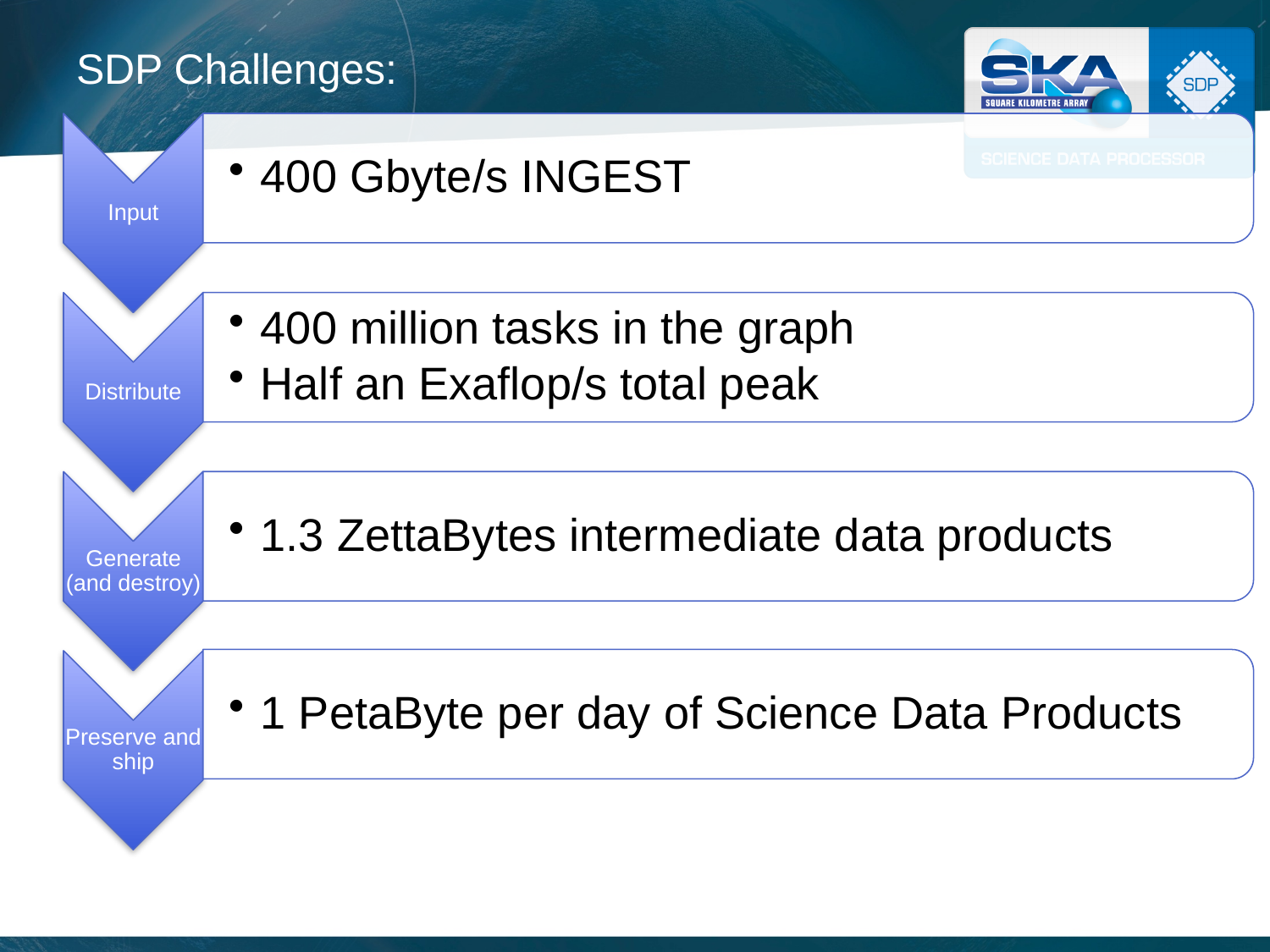

# SDP Challenges:
Input
400 Gbyte/s INGEST
Distribute
400 million tasks in the graph
Half an Exaflop/s total peak
Generate (and destroy)
1.3 ZettaBytes intermediate data products
Preserve and ship
1 PetaByte per day of Science Data Products